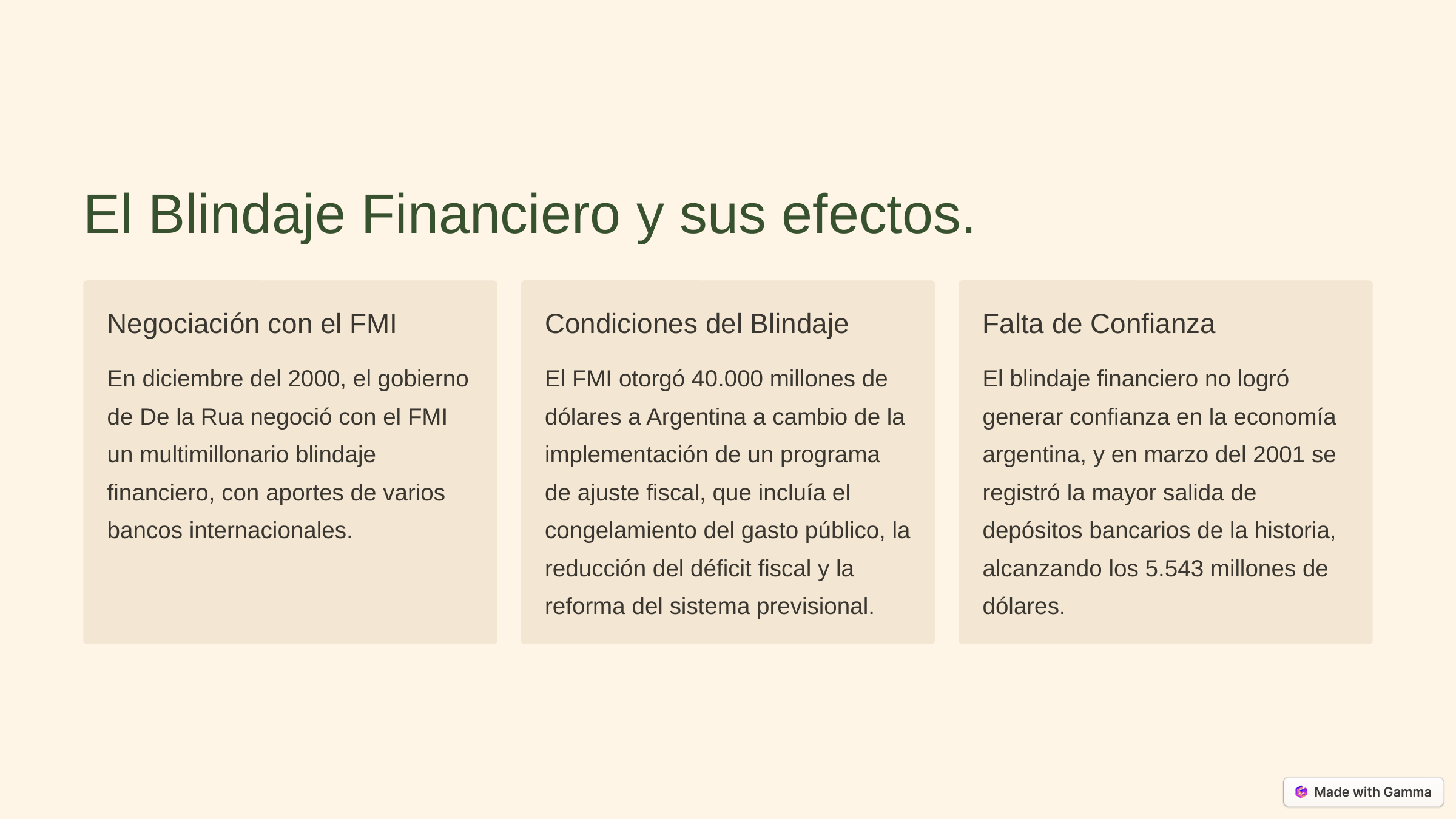

El Blindaje Financiero y sus efectos.

Negociación con el FMI
Condiciones del Blindaje
Falta de Confianza
En diciembre del 2000, el gobierno de De la Rua negoció con el FMI un multimillonario blindaje financiero, con aportes de varios bancos internacionales.
El FMI otorgó 40.000 millones de dólares a Argentina a cambio de la implementación de un programa de ajuste fiscal, que incluía el congelamiento del gasto público, la reducción del déficit fiscal y la reforma del sistema previsional.
El blindaje financiero no logró generar confianza en la economía argentina, y en marzo del 2001 se registró la mayor salida de depósitos bancarios de la historia, alcanzando los 5.543 millones de dólares.